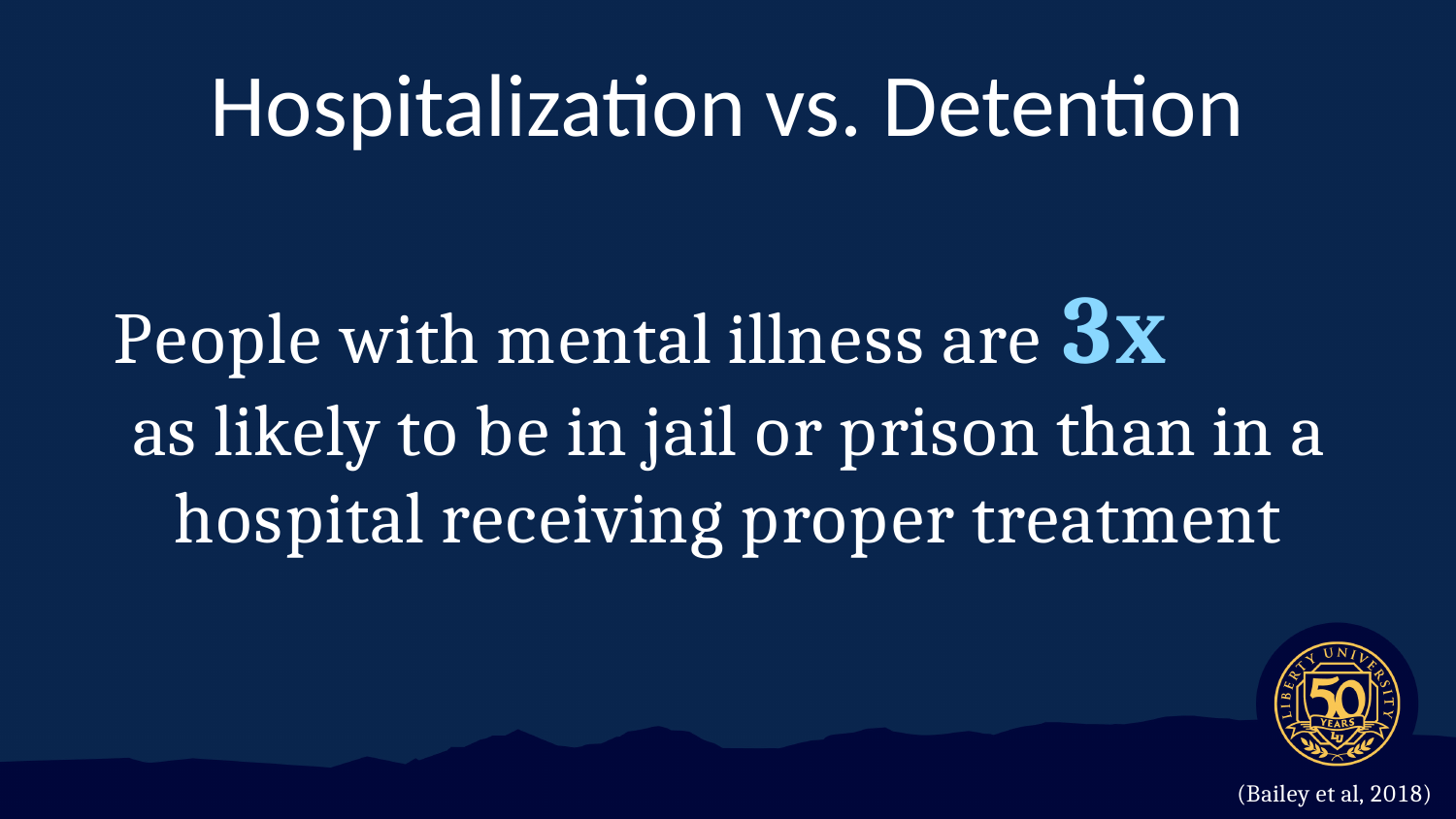

# Hospitalization vs. Detention

People with mental illness are 3x            as likely to be in jail or prison than in a hospital receiving proper treatment
(Bailey et al, 2018)